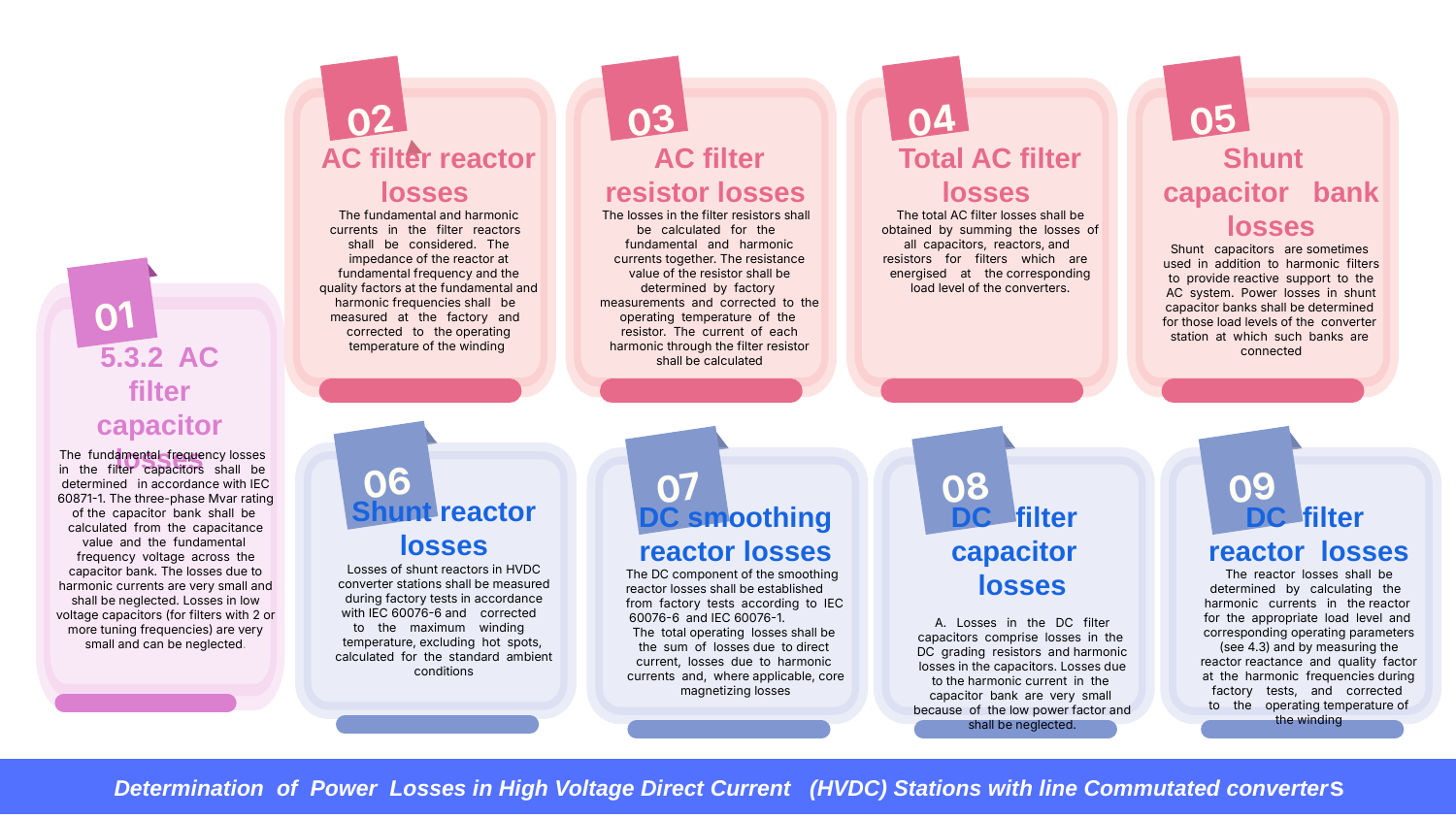

03

02

04

05

AC filter resistor losses
The losses in the filter resistors shall   be   calculated   for   the   fundamental   and   harmonic currents together. The resistance value of the resistor shall be determined  by  factory  measurements  and  corrected  to  the operating  temperature  of  the  resistor.  The  current  of  each harmonic through the filter resistor shall be calculated

AC filter reactor losses
The fundamental and harmonic currents   in   the   filter   reactors   shall   be   considered.   The impedance of the reactor at fundamental frequency and the quality factors at the fundamental and harmonic frequencies shall   be   measured   at   the   factory   and   corrected   to   the operating temperature of the winding
Total AC filter losses
The total AC filter losses shall be obtained  by  summing  the  losses  of  all  capacitors,  reactors, and    resistors    for    filters    which    are    energised    at    the corresponding load level of the converters.

Shunt   capacitor   bank   losses
Shunt   capacitors   are sometimes  used  in  addition  to  harmonic  filters  to  provide reactive  support  to  the  AC  system.  Power  losses  in  shunt capacitor banks shall be determined  for those load levels of the  converter  station  at  which  such  banks  are  connected

01

5.3.2  AC  filter  capacitor  losses

06

The  fundamental  frequency losses   in   the   filter   capacitors   shall   be   determined   in accordance with IEC 60871-1. The three-phase Mvar rating of the  capacitor  bank  shall  be  calculated  from  the  capacitance value  and  the  fundamental  frequency  voltage  across  the capacitor bank. The losses due to harmonic currents are very small and shall be neglected. Losses in low voltage capacitors (for filters with 2 or more tuning frequencies) are very small and can be neglected.

07
08
09
Shunt reactor losses
Losses of shunt reactors in HVDC converter stations shall be measured during factory tests in accordance with IEC 60076-6 and    corrected    to    the    maximum    winding    temperature, excluding  hot  spots,  calculated  for  the  standard  ambient conditions

DC smoothing reactor losses
The DC component of the smoothing reactor losses shall be established  from  factory  tests  according  to  IEC  60076-6  and IEC 60076-1.
The  total operating  losses shall be  the  sum  of  losses due  to direct  current,  losses  due  to  harmonic  currents  and,  where applicable, core magnetizing losses

DC   filter   capacitor   losses
A.   Losses   in   the   DC   filter capacitors  comprise  losses  in  the  DC  grading  resistors  and harmonic losses in the capacitors. Losses due to the harmonic current  in  the  capacitor  bank  are  very  small  because  of  the low power factor and shall be neglected.

DC  filter  reactor  losses
The  reactor  losses  shall  be determined   by   calculating   the   harmonic   currents   in   the reactor  for  the  appropriate  load  level  and  corresponding operating parameters (see 4.3) and by measuring the reactor reactance  and  quality  factor  at  the  harmonic  frequencies during    factory    tests,    and    corrected    to    the    operating temperature of the winding

Determination  of  Power  Losses in High Voltage Direct Current   (HVDC) Stations with line Commutated converters